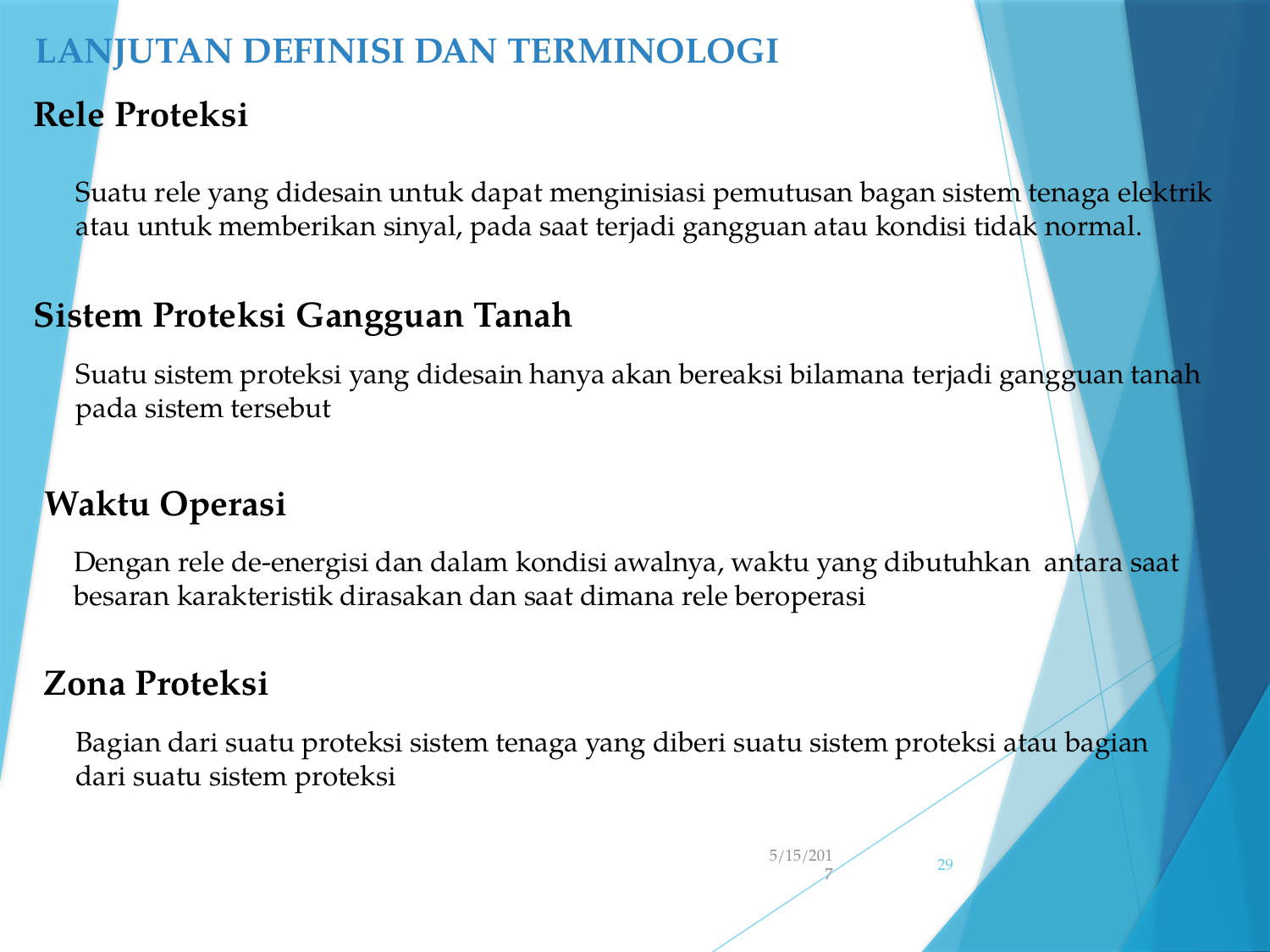

LANJUTAN DEFINISI DAN TERMINOLOGI
Rele Proteksi
Suatu rele yang didesain untuk dapat menginisiasi pemutusan bagan sistem tenaga elektrik atau untuk memberikan sinyal, pada saat terjadi gangguan atau kondisi tidak normal.
Sistem Proteksi Gangguan Tanah
Suatu sistem proteksi yang didesain hanya akan bereaksi bilamana terjadi gangguan tanah pada sistem tersebut
Waktu Operasi
Dengan rele de-energisi dan dalam kondisi awalnya, waktu yang dibutuhkan  antara saat besaran karakteristik dirasakan dan saat dimana rele beroperasi
Zona Proteksi
Bagian dari suatu proteksi sistem tenaga yang diberi suatu sistem proteksi atau bagian dari suatu sistem proteksi
5/15/2017
29